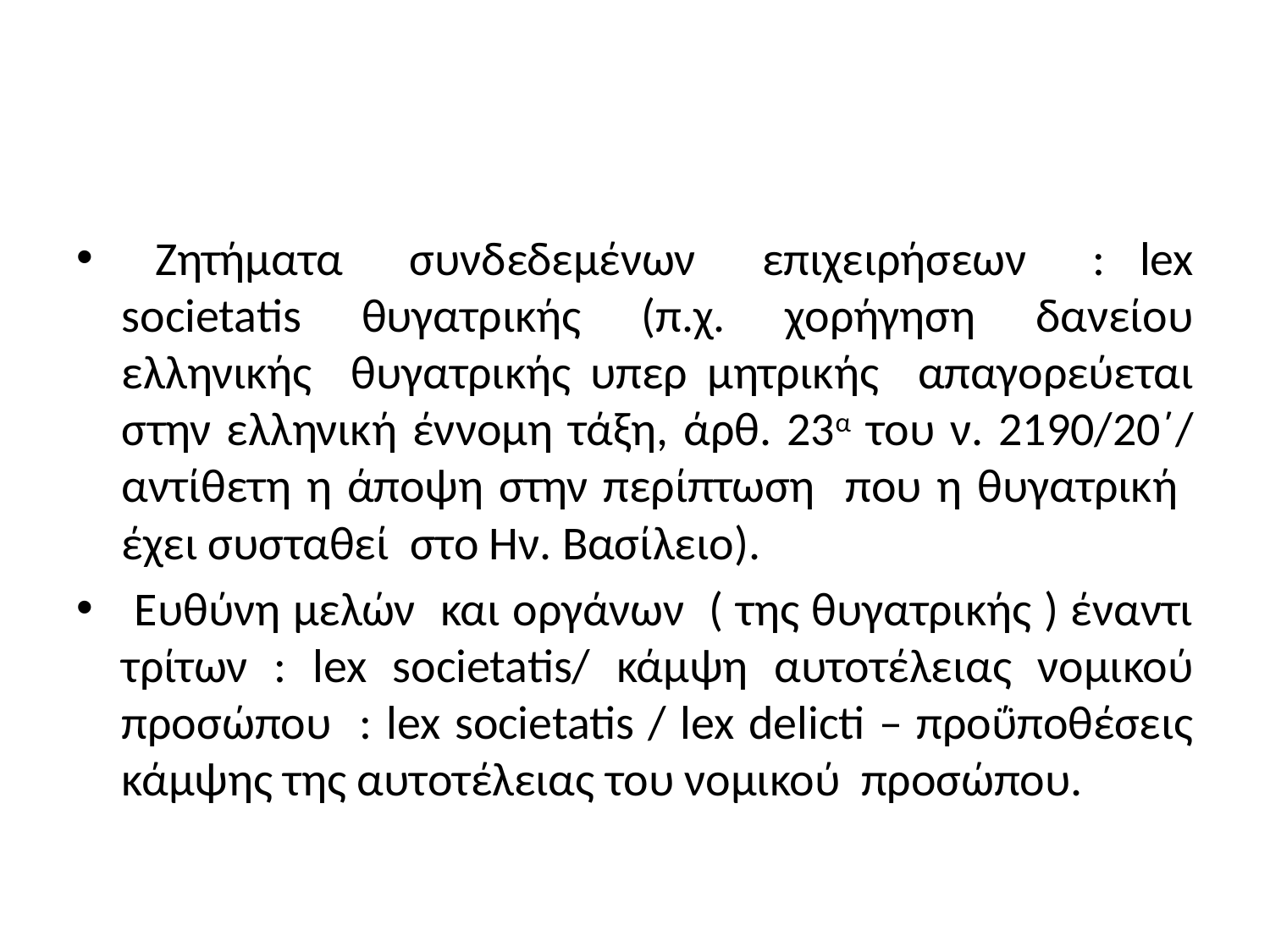

#
 Zητήματα  συνδεδεμένων  επιχειρήσεων  : lex societatis θυγατρικής (π.χ. χορήγηση δανείου ελληνικής  θυγατρικής υπερ μητρικής  απαγορεύεται στην ελληνική έννομη τάξη, άρθ. 23α του ν. 2190/20΄/ αντίθετη η άποψη στην περίπτωση  που η θυγατρική  έχει συσταθεί  στο Ην. Βασίλειο).
 Ευθύνη μελών  και οργάνων  ( της θυγατρικής ) έναντι τρίτων : lex societatis/ κάμψη αυτοτέλειας νομικού προσώπου  : lex societatis / lex delicti – προΰποθέσεις κάμψης της αυτοτέλειας του νομικού  προσώπου.